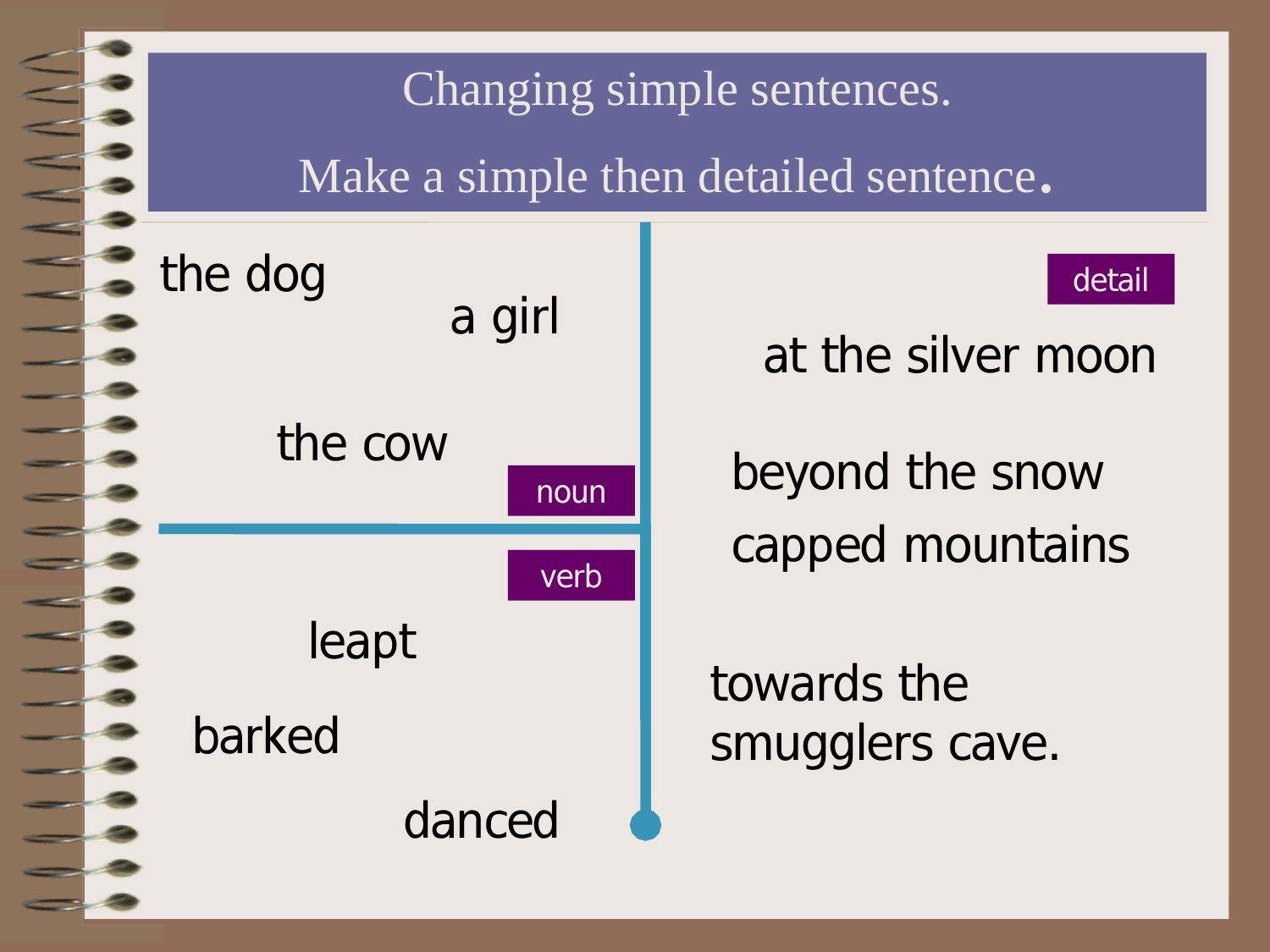

# Changing simple sentences. Make a simple then detailed sentence.
the dog

detail
 a girl
at the silver moon
the cow
beyond the snow capped mountains
noun

verb
leapt
towards the smugglers cave.
barked
danced